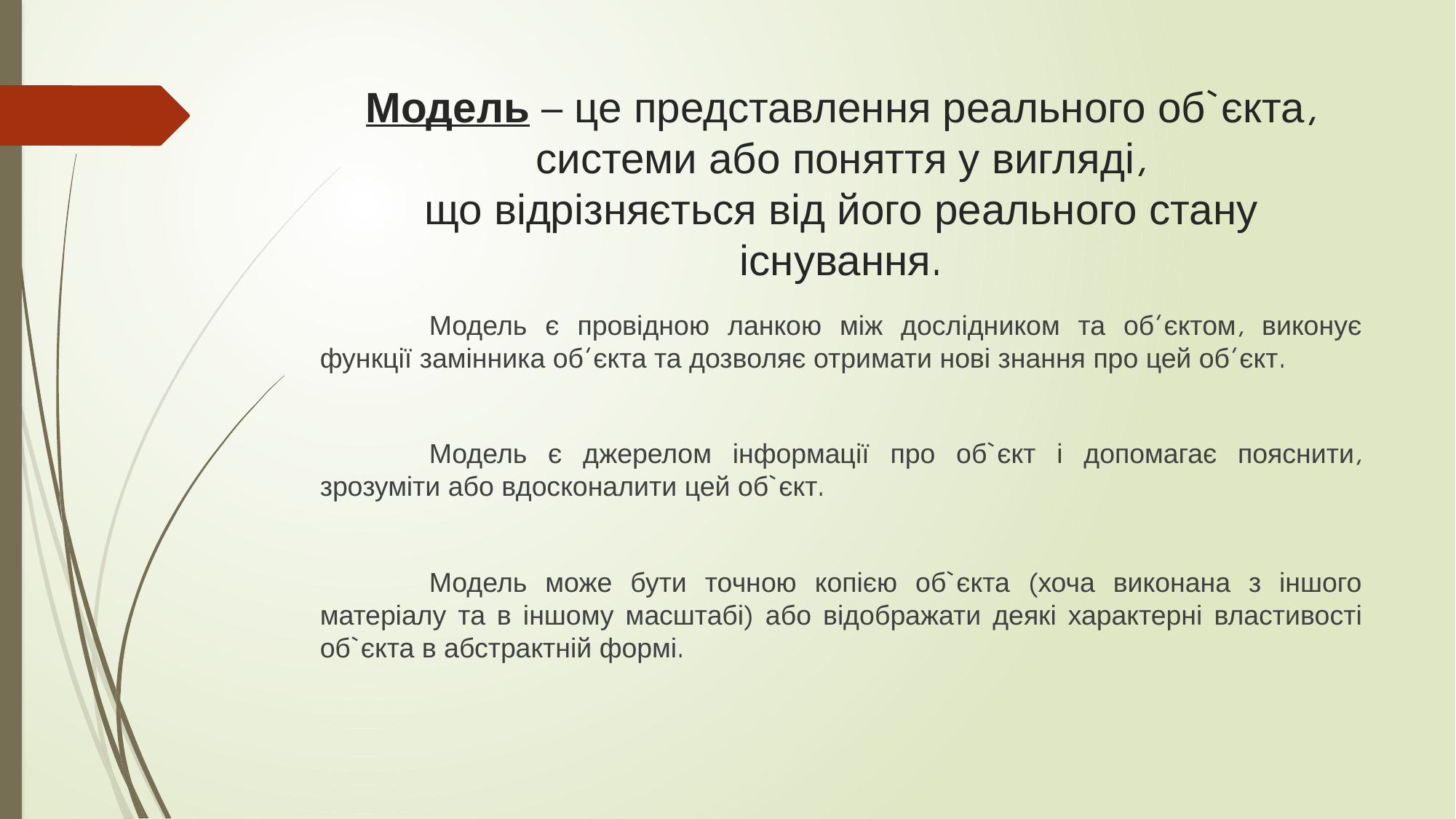

# Модель – це представлення реального об`єкта, системи або поняття у вигляді, що відрізняється від його реального стану існування.
	Модель є провідною ланкою між дослідником та об’єктом, виконує функції замінника об’єкта та дозволяє отримати нові знання про цей об’єкт.

	Модель є джерелом інформації про об`єкт і допомагає пояснити, зрозуміти або вдосконалити цей об`єкт.

	Модель може бути точною копією об`єкта (хоча виконана з іншого матеріалу та в іншому масштабі) або відображати деякі характерні властивості об`єкта в абстрактній формі.